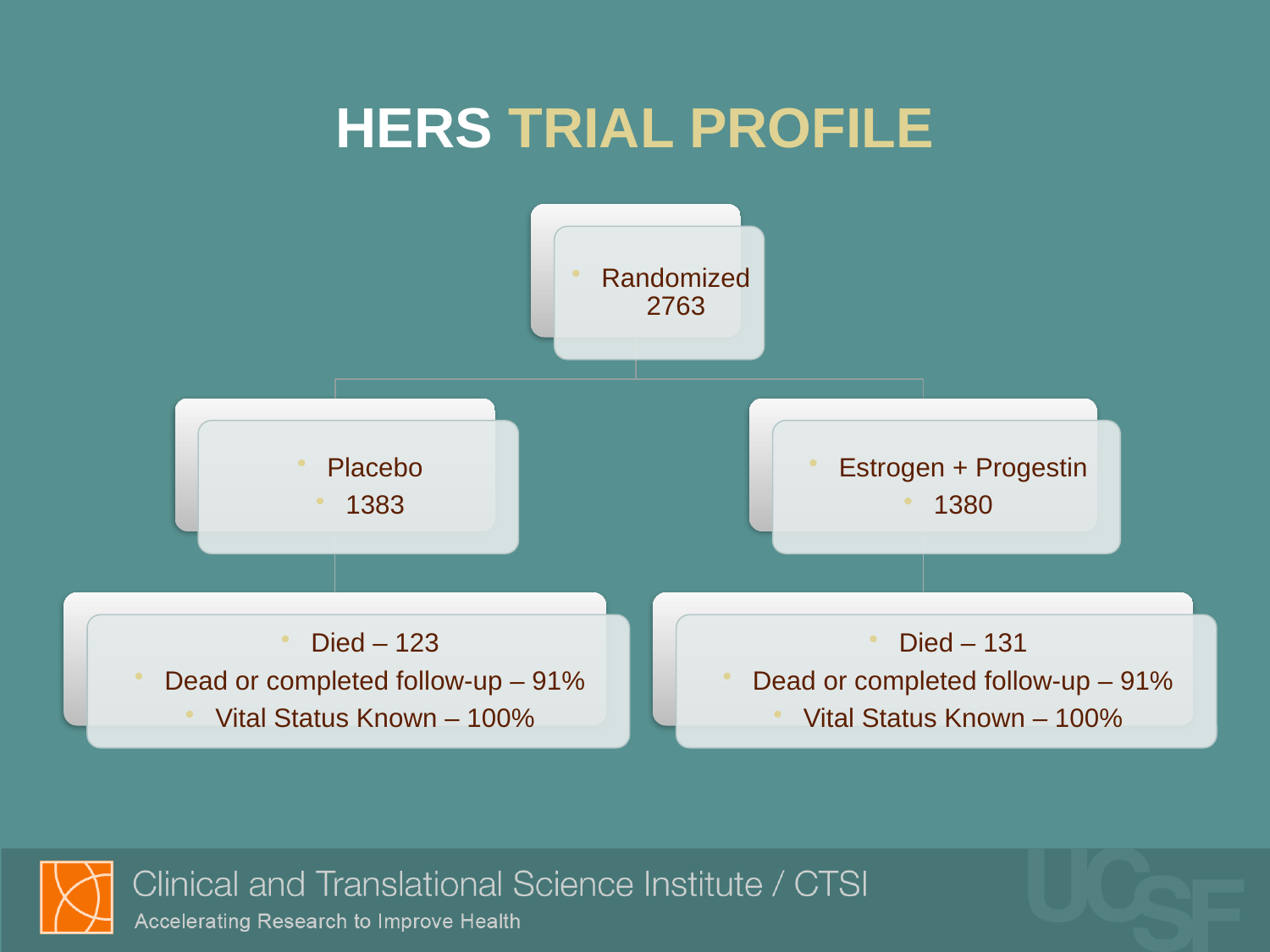

# HERS TRIAL PROFILE
Randomized 2763
Placebo
1383
Died – 123
Dead or completed follow-up – 91%
Vital Status Known – 100%
Estrogen + Progestin
1380
Died – 131
Dead or completed follow-up – 91%
Vital Status Known – 100%